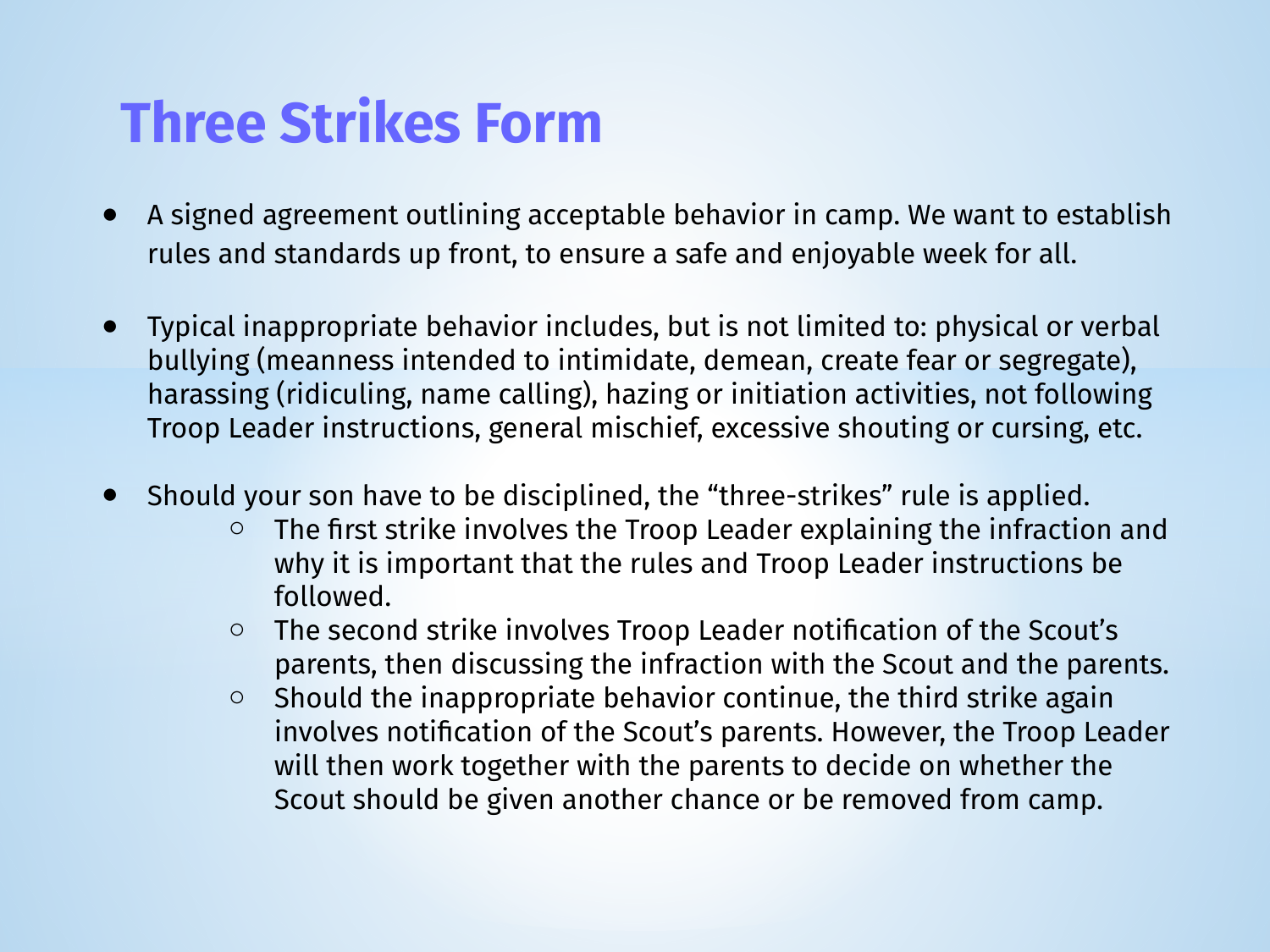

# Three Strikes Form
A signed agreement outlining acceptable behavior in camp. We want to establish rules and standards up front, to ensure a safe and enjoyable week for all.

Typical inappropriate behavior includes, but is not limited to: physical or verbal bullying (meanness intended to intimidate, demean, create fear or segregate), harassing (ridiculing, name calling), hazing or initiation activities, not following Troop Leader instructions, general mischief, excessive shouting or cursing, etc.

Should your son have to be disciplined, the “three-strikes” rule is applied.
The first strike involves the Troop Leader explaining the infraction and why it is important that the rules and Troop Leader instructions be followed.
The second strike involves Troop Leader notification of the Scout’s parents, then discussing the infraction with the Scout and the parents.
Should the inappropriate behavior continue, the third strike again involves notification of the Scout’s parents. However, the Troop Leader will then work together with the parents to decide on whether the Scout should be given another chance or be removed from camp.